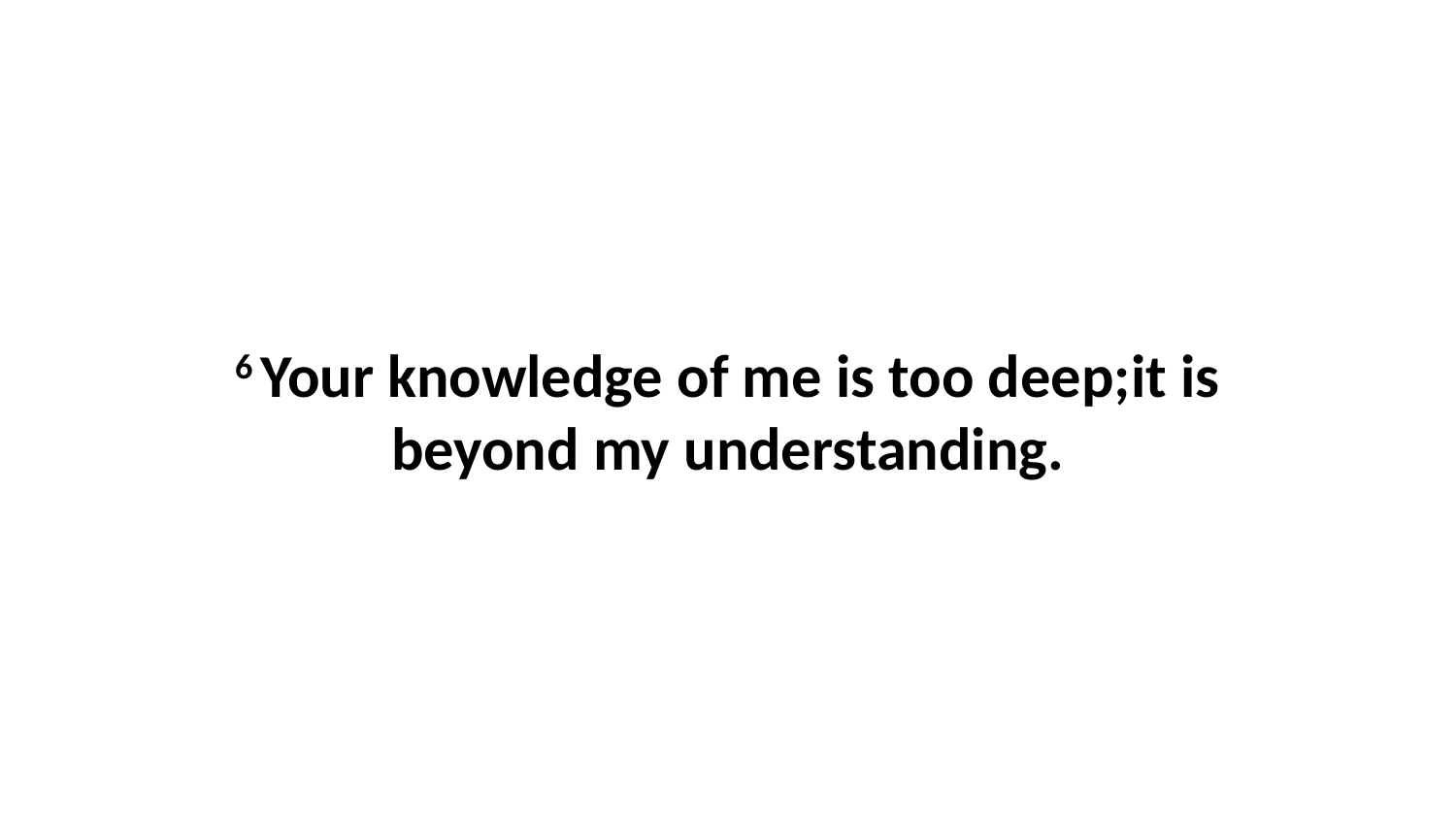

6 Your knowledge of me is too deep;it is beyond my understanding.